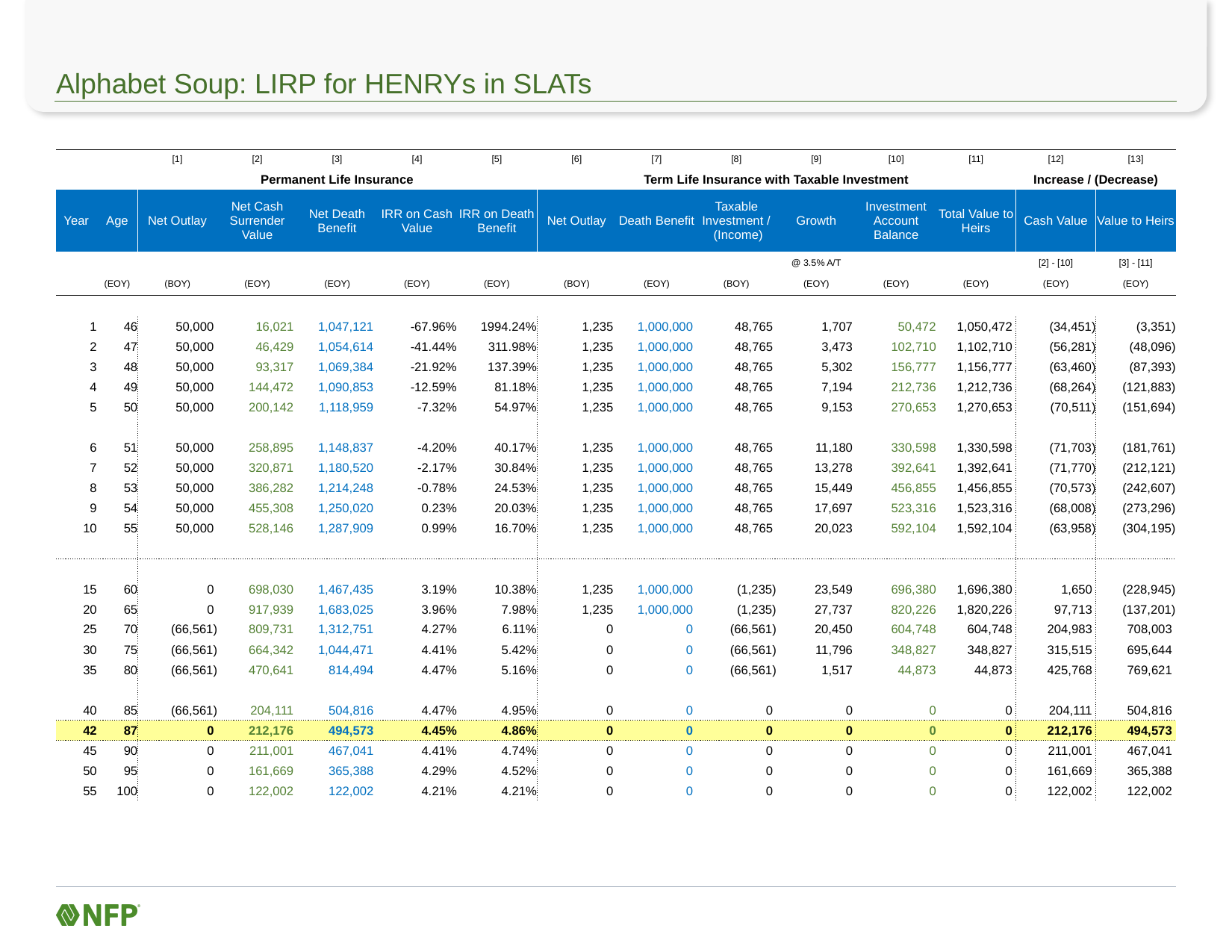

# Alphabet Soup: LIRP for HENRYs in SLATs
|  |  | [1] | [2] | [3] | [4] | [5] | [6] | [7] | [8] | [9] | [10] | [11] | [12] | [13] |
| --- | --- | --- | --- | --- | --- | --- | --- | --- | --- | --- | --- | --- | --- | --- |
|  |  | Permanent Life Insurance |  |  |  |  | Term Life Insurance with Taxable Investment |  |  |  |  |  | Increase / (Decrease) |  |
| Year | Age | Net Outlay | Net Cash Surrender Value | Net Death Benefit | IRR on Cash Value | IRR on Death Benefit | Net Outlay | Death Benefit | Taxable Investment / (Income) | Growth | Investment Account Balance | Total Value to Heirs | Cash Value | Value to Heirs |
|  |  |  |  |  |  |  |  |  |  | @ 3.5% A/T |  |  | [2] - [10] | [3] - [11] |
|  | (EOY) | (BOY) | (EOY) | (EOY) | (EOY) | (EOY) | (BOY) | (EOY) | (BOY) | (EOY) | (EOY) | (EOY) | (EOY) | (EOY) |
|  |  |  |  |  |  |  |  |  |  |  |  |  |  |  |
| 1 | 46 | 50,000 | 16,021 | 1,047,121 | -67.96% | 1994.24% | 1,235 | 1,000,000 | 48,765 | 1,707 | 50,472 | 1,050,472 | (34,451) | (3,351) |
| 2 | 47 | 50,000 | 46,429 | 1,054,614 | -41.44% | 311.98% | 1,235 | 1,000,000 | 48,765 | 3,473 | 102,710 | 1,102,710 | (56,281) | (48,096) |
| 3 | 48 | 50,000 | 93,317 | 1,069,384 | -21.92% | 137.39% | 1,235 | 1,000,000 | 48,765 | 5,302 | 156,777 | 1,156,777 | (63,460) | (87,393) |
| 4 | 49 | 50,000 | 144,472 | 1,090,853 | -12.59% | 81.18% | 1,235 | 1,000,000 | 48,765 | 7,194 | 212,736 | 1,212,736 | (68,264) | (121,883) |
| 5 | 50 | 50,000 | 200,142 | 1,118,959 | -7.32% | 54.97% | 1,235 | 1,000,000 | 48,765 | 9,153 | 270,653 | 1,270,653 | (70,511) | (151,694) |
|  |  |  |  |  |  |  |  |  |  |  |  |  |  |  |
| 6 | 51 | 50,000 | 258,895 | 1,148,837 | -4.20% | 40.17% | 1,235 | 1,000,000 | 48,765 | 11,180 | 330,598 | 1,330,598 | (71,703) | (181,761) |
| 7 | 52 | 50,000 | 320,871 | 1,180,520 | -2.17% | 30.84% | 1,235 | 1,000,000 | 48,765 | 13,278 | 392,641 | 1,392,641 | (71,770) | (212,121) |
| 8 | 53 | 50,000 | 386,282 | 1,214,248 | -0.78% | 24.53% | 1,235 | 1,000,000 | 48,765 | 15,449 | 456,855 | 1,456,855 | (70,573) | (242,607) |
| 9 | 54 | 50,000 | 455,308 | 1,250,020 | 0.23% | 20.03% | 1,235 | 1,000,000 | 48,765 | 17,697 | 523,316 | 1,523,316 | (68,008) | (273,296) |
| 10 | 55 | 50,000 | 528,146 | 1,287,909 | 0.99% | 16.70% | 1,235 | 1,000,000 | 48,765 | 20,023 | 592,104 | 1,592,104 | (63,958) | (304,195) |
|  |  |  |  |  |  |  |  |  |  |  |  |  |  |  |
|  |  |  |  |  |  |  |  |  |  |  |  |  |  |  |
| 15 | 60 | 0 | 698,030 | 1,467,435 | 3.19% | 10.38% | 1,235 | 1,000,000 | (1,235) | 23,549 | 696,380 | 1,696,380 | 1,650 | (228,945) |
| 20 | 65 | 0 | 917,939 | 1,683,025 | 3.96% | 7.98% | 1,235 | 1,000,000 | (1,235) | 27,737 | 820,226 | 1,820,226 | 97,713 | (137,201) |
| 25 | 70 | (66,561) | 809,731 | 1,312,751 | 4.27% | 6.11% | 0 | 0 | (66,561) | 20,450 | 604,748 | 604,748 | 204,983 | 708,003 |
| 30 | 75 | (66,561) | 664,342 | 1,044,471 | 4.41% | 5.42% | 0 | 0 | (66,561) | 11,796 | 348,827 | 348,827 | 315,515 | 695,644 |
| 35 | 80 | (66,561) | 470,641 | 814,494 | 4.47% | 5.16% | 0 | 0 | (66,561) | 1,517 | 44,873 | 44,873 | 425,768 | 769,621 |
|  |  |  |  |  |  |  |  |  |  |  |  |  |  |  |
| 40 | 85 | (66,561) | 204,111 | 504,816 | 4.47% | 4.95% | 0 | 0 | 0 | 0 | 0 | 0 | 204,111 | 504,816 |
| 42 | 87 | 0 | 212,176 | 494,573 | 4.45% | 4.86% | 0 | 0 | 0 | 0 | 0 | 0 | 212,176 | 494,573 |
| 45 | 90 | 0 | 211,001 | 467,041 | 4.41% | 4.74% | 0 | 0 | 0 | 0 | 0 | 0 | 211,001 | 467,041 |
| 50 | 95 | 0 | 161,669 | 365,388 | 4.29% | 4.52% | 0 | 0 | 0 | 0 | 0 | 0 | 161,669 | 365,388 |
| 55 | 100 | 0 | 122,002 | 122,002 | 4.21% | 4.21% | 0 | 0 | 0 | 0 | 0 | 0 | 122,002 | 122,002 |